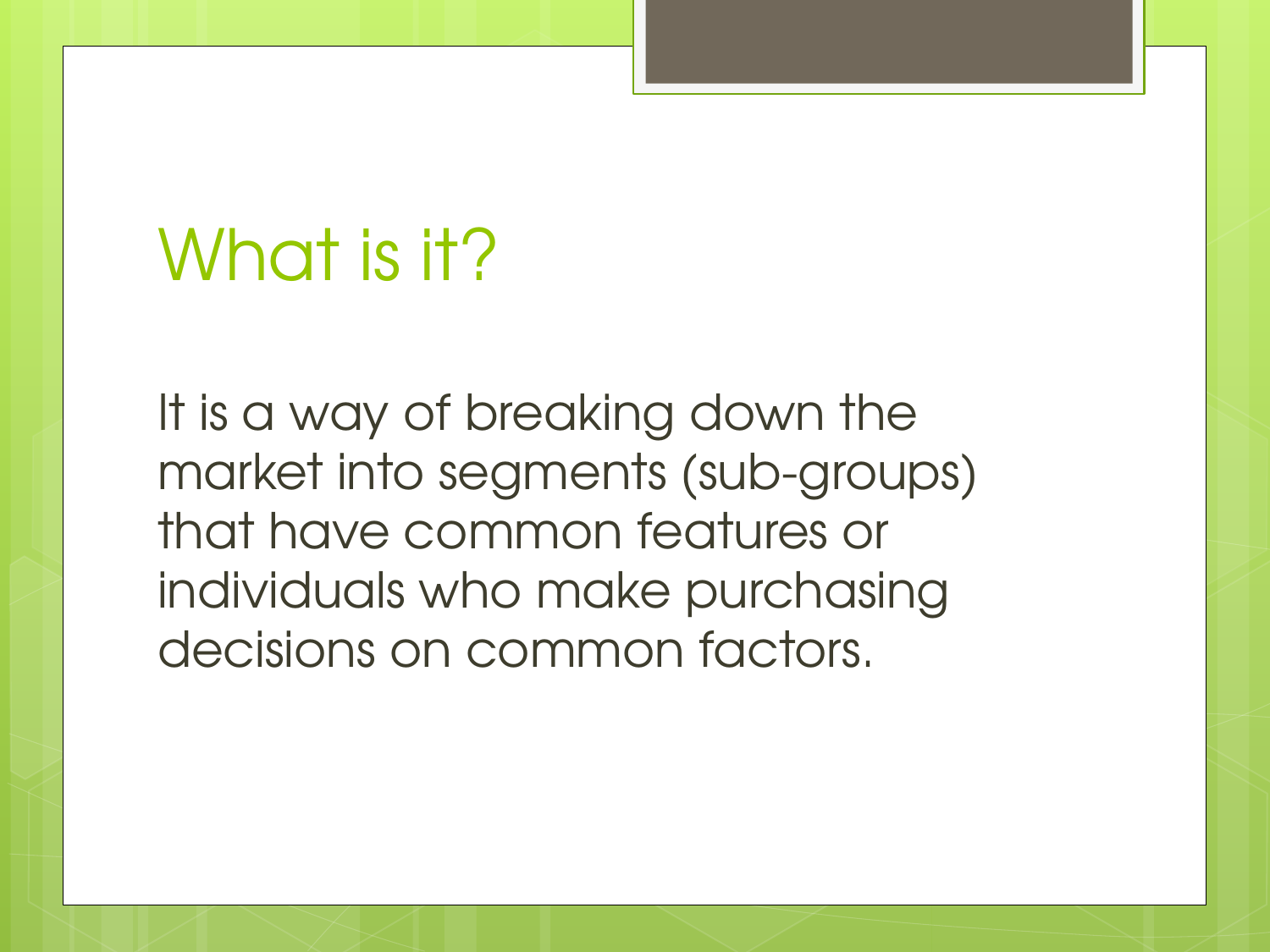

# What is it?

It is a way of breaking down the market into segments (sub-groups) that have common features or individuals who make purchasing decisions on common factors.